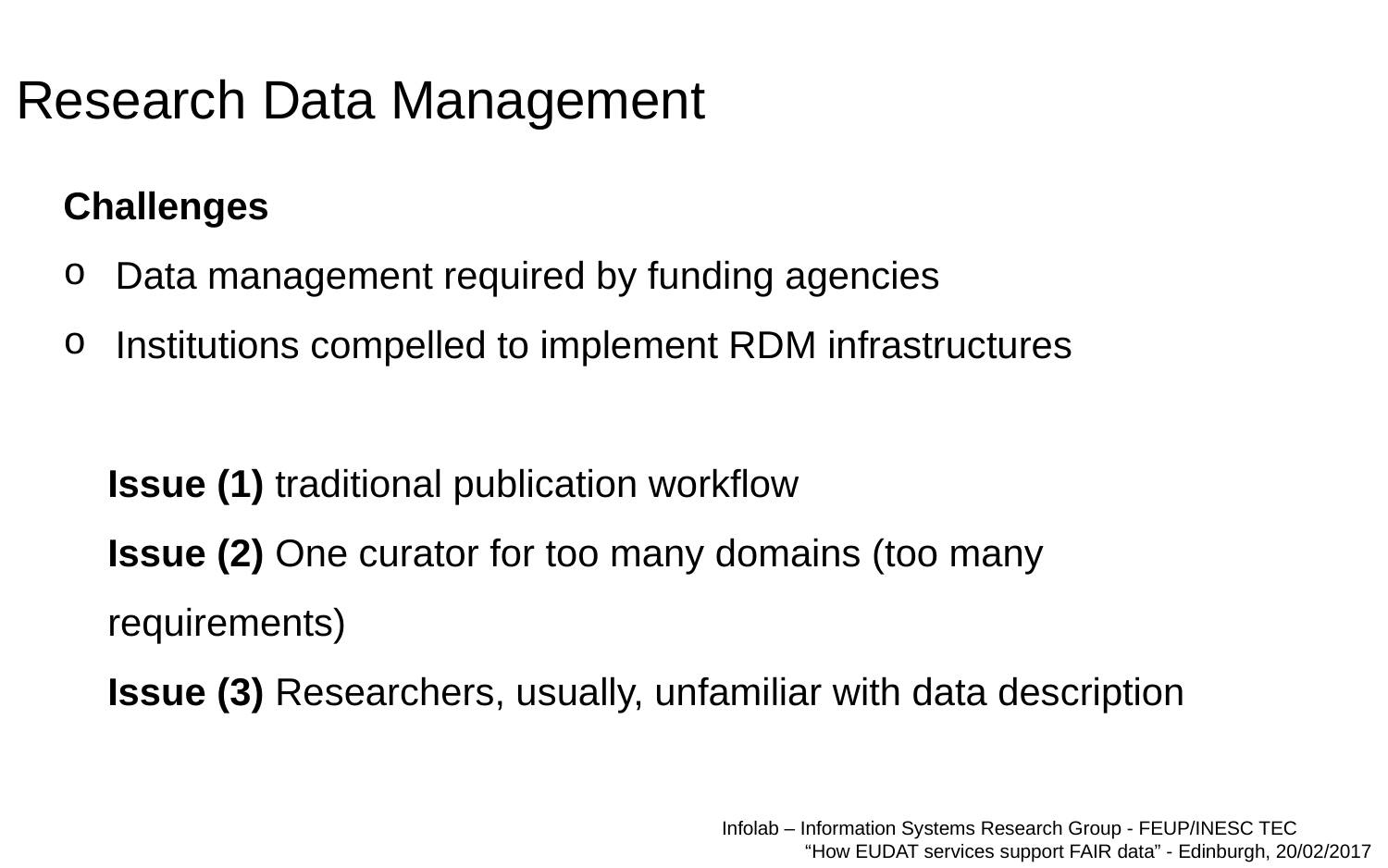

Research Data Management
Challenges
Data management required by funding agencies
Institutions compelled to implement RDM infrastructures

Issue (1) traditional publication workflow
Issue (2) One curator for too many domains (too many requirements)
Issue (3) Researchers, usually, unfamiliar with data description

Infolab – Information Systems Research Group - FEUP/INESC TEC
“How EUDAT services support FAIR data” - Edinburgh, 20/02/2017